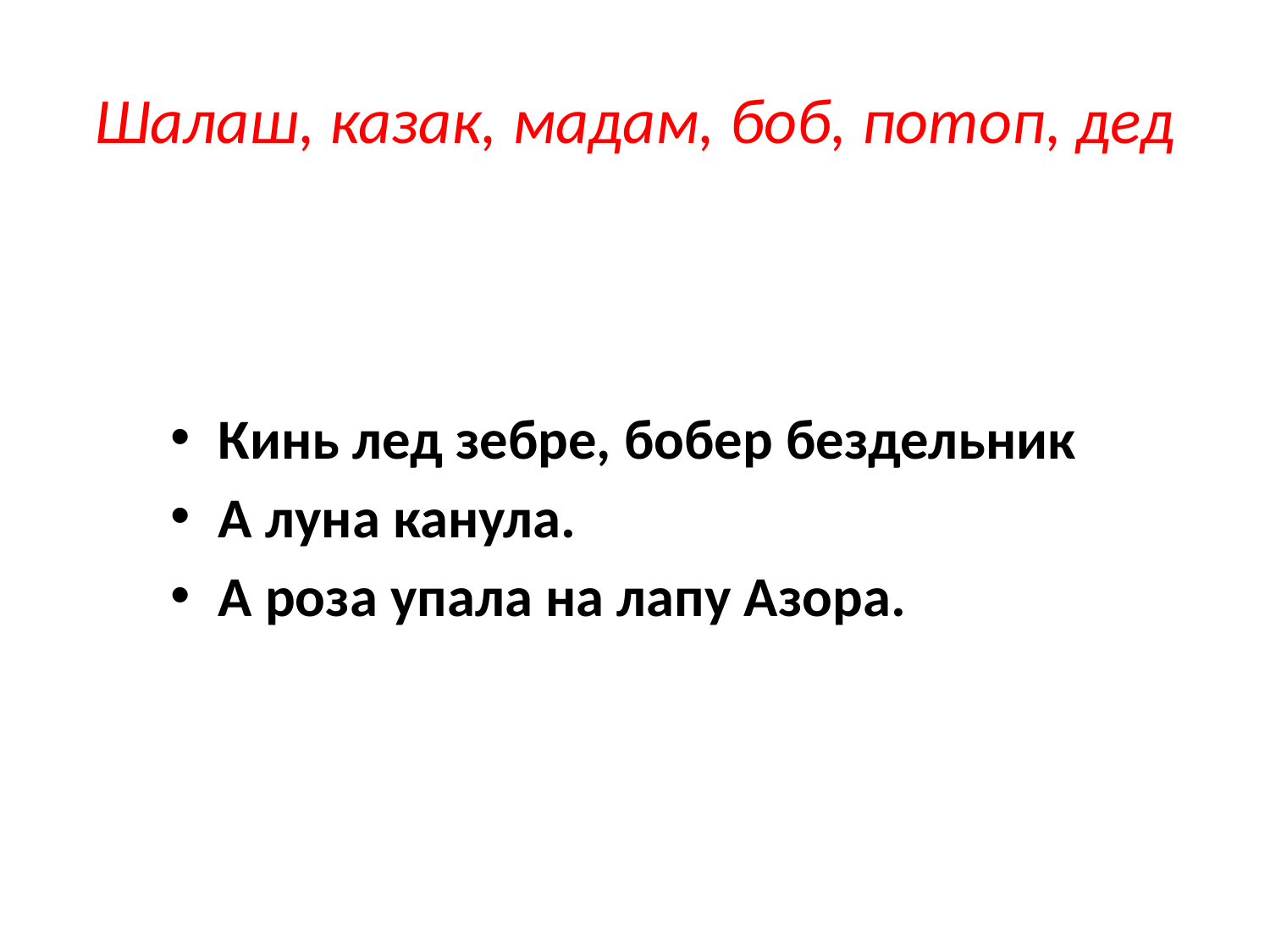

# Шалаш, казак, мадам, боб, потоп, дед
Кинь лед зебре, бобер бездельник
А луна канула.
А роза упала на лапу Азора.